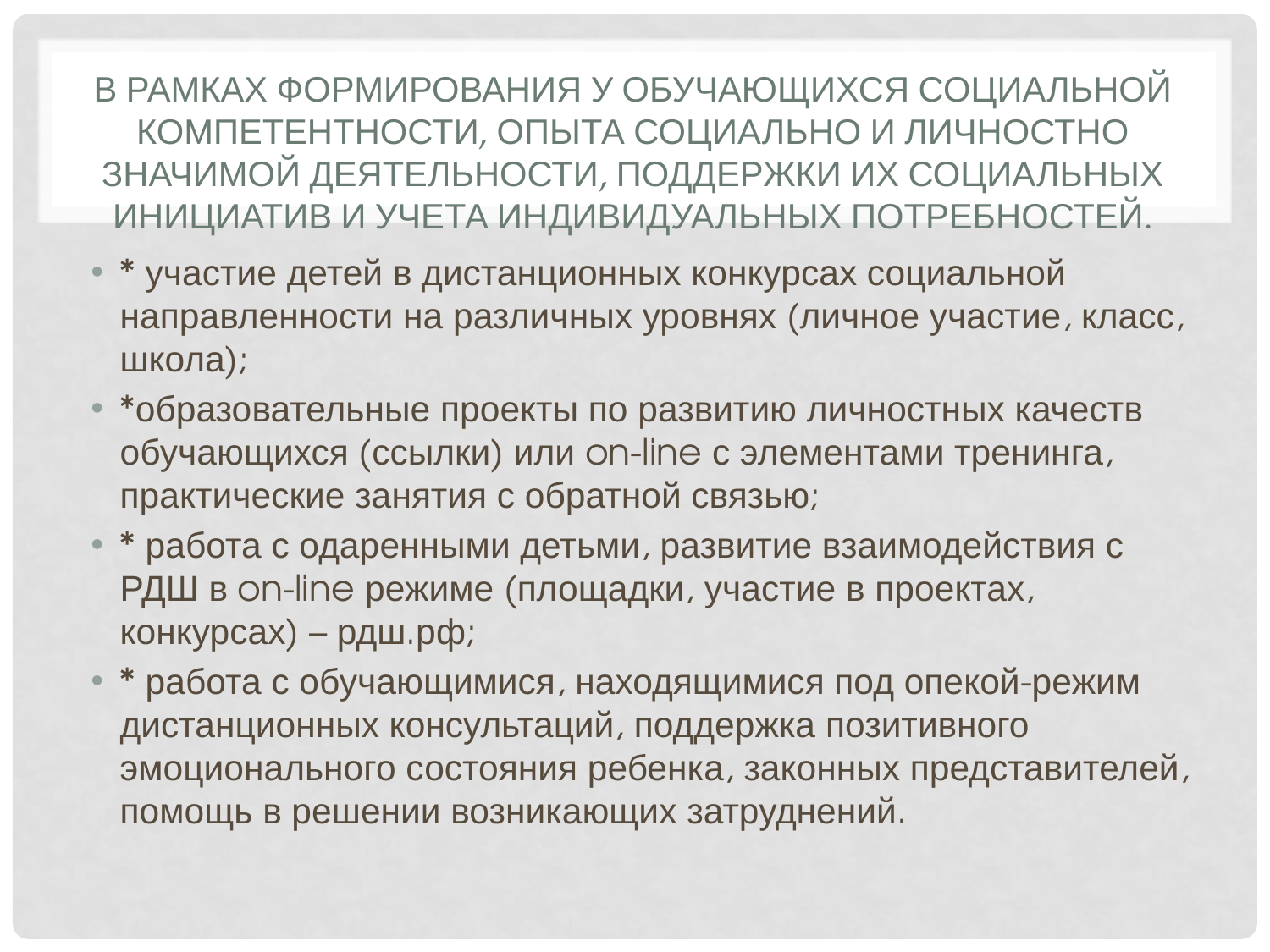

# В рамках формирования у обучающихся социальной компетентности, опыта социально и личностно значимой деятельности, поддержки их социальных инициатив и учета индивидуальных потребностей.
* участие детей в дистанционных конкурсах социальной направленности на различных уровнях (личное участие, класс, школа);
*образовательные проекты по развитию личностных качеств обучающихся (ссылки) или on-line с элементами тренинга, практические занятия с обратной связью;
* работа с одаренными детьми, развитие взаимодействия с РДШ в on-line режиме (площадки, участие в проектах, конкурсах) – рдш.рф;
* работа с обучающимися, находящимися под опекой-режим дистанционных консультаций, поддержка позитивного эмоционального состояния ребенка, законных представителей, помощь в решении возникающих затруднений.